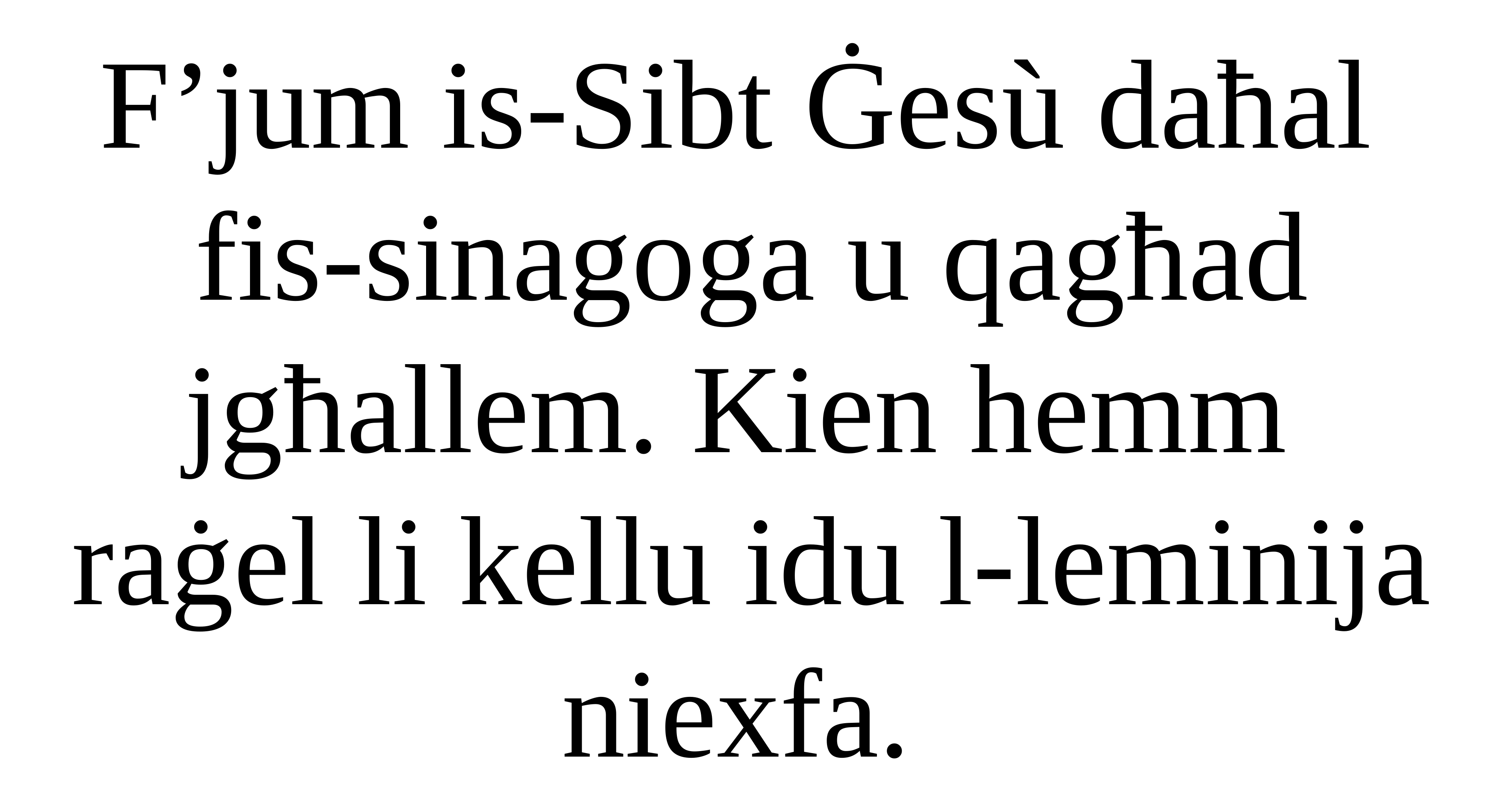

F’jum is-Sibt Ġesù daħal
fis-sinagoga u qagħad jgħallem. Kien hemm
raġel li kellu idu l-leminija niexfa.